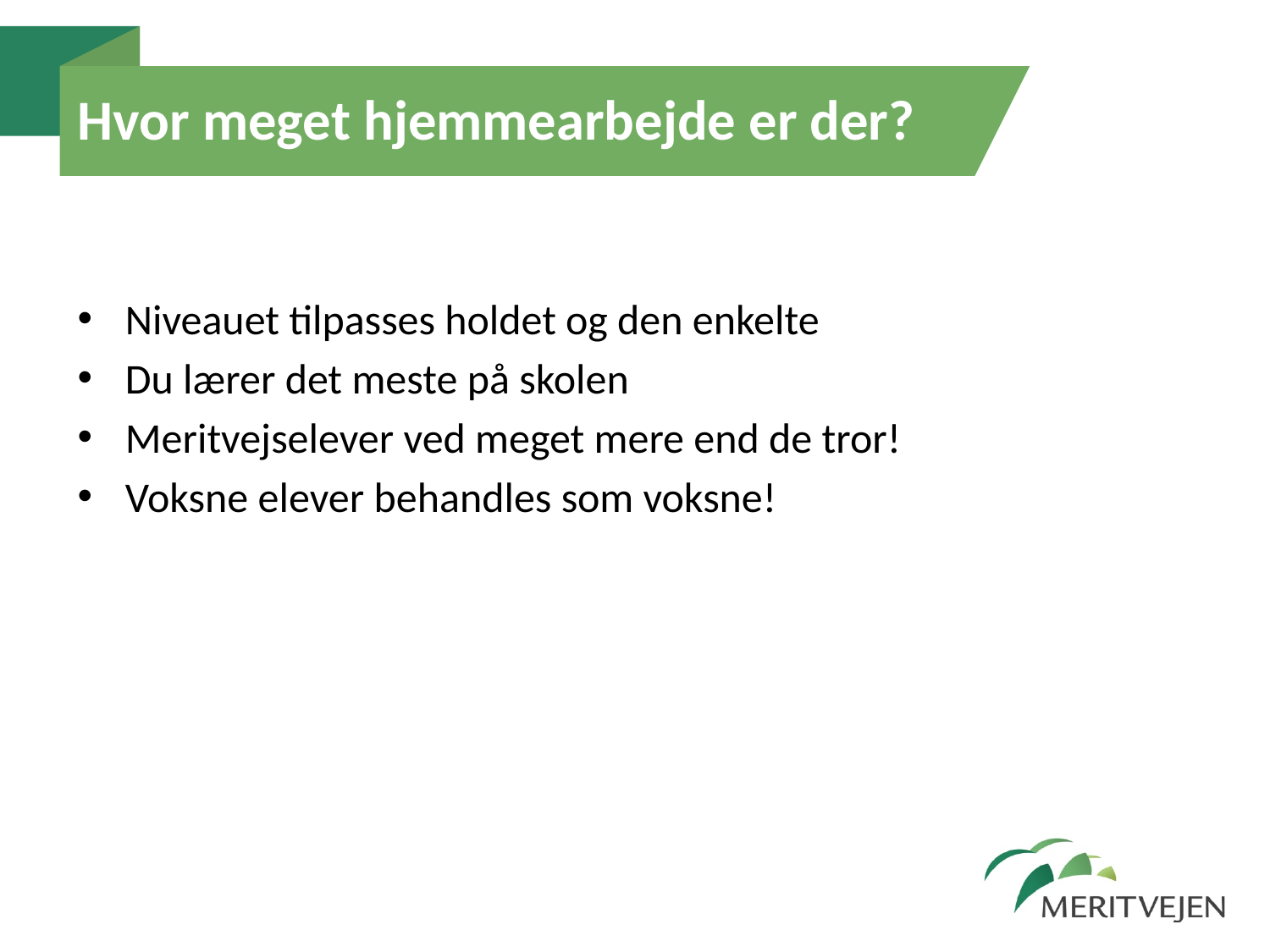

# Hvor meget hjemmearbejde er der?
Niveauet tilpasses holdet og den enkelte
Du lærer det meste på skolen
Meritvejselever ved meget mere end de tror!
Voksne elever behandles som voksne!